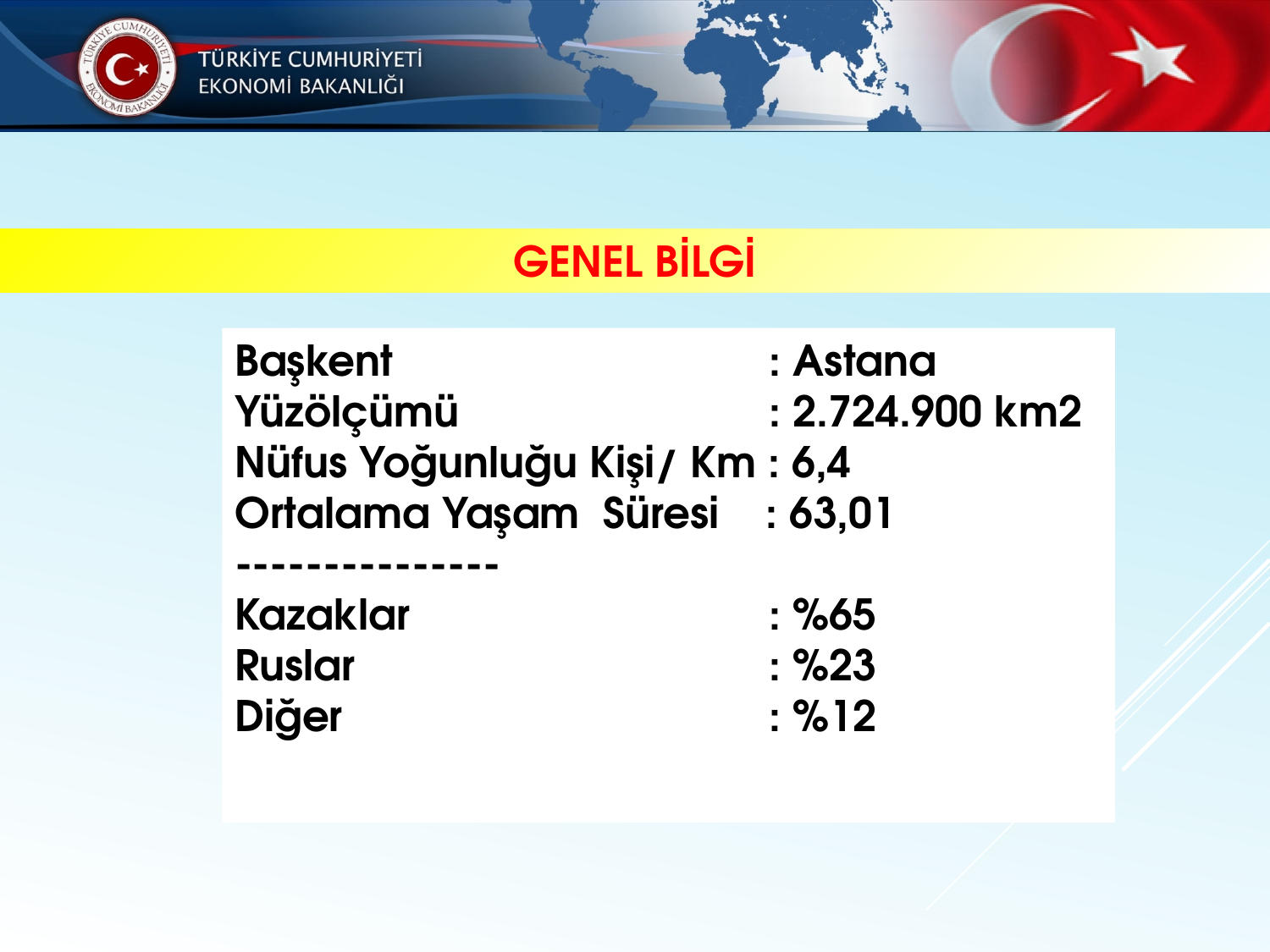

GENEL BİLGİ

Başkent		             : Astana
Yüzölçümü 		             : 2.724.900 km2
Nüfus Yoğunluğu Kişi/ Km : 6,4
Ortalama Yaşam  Süresi 	  : 63,01
---------------
Kazaklar		             : %65
Ruslar			             : %23
Diğer			             : %12